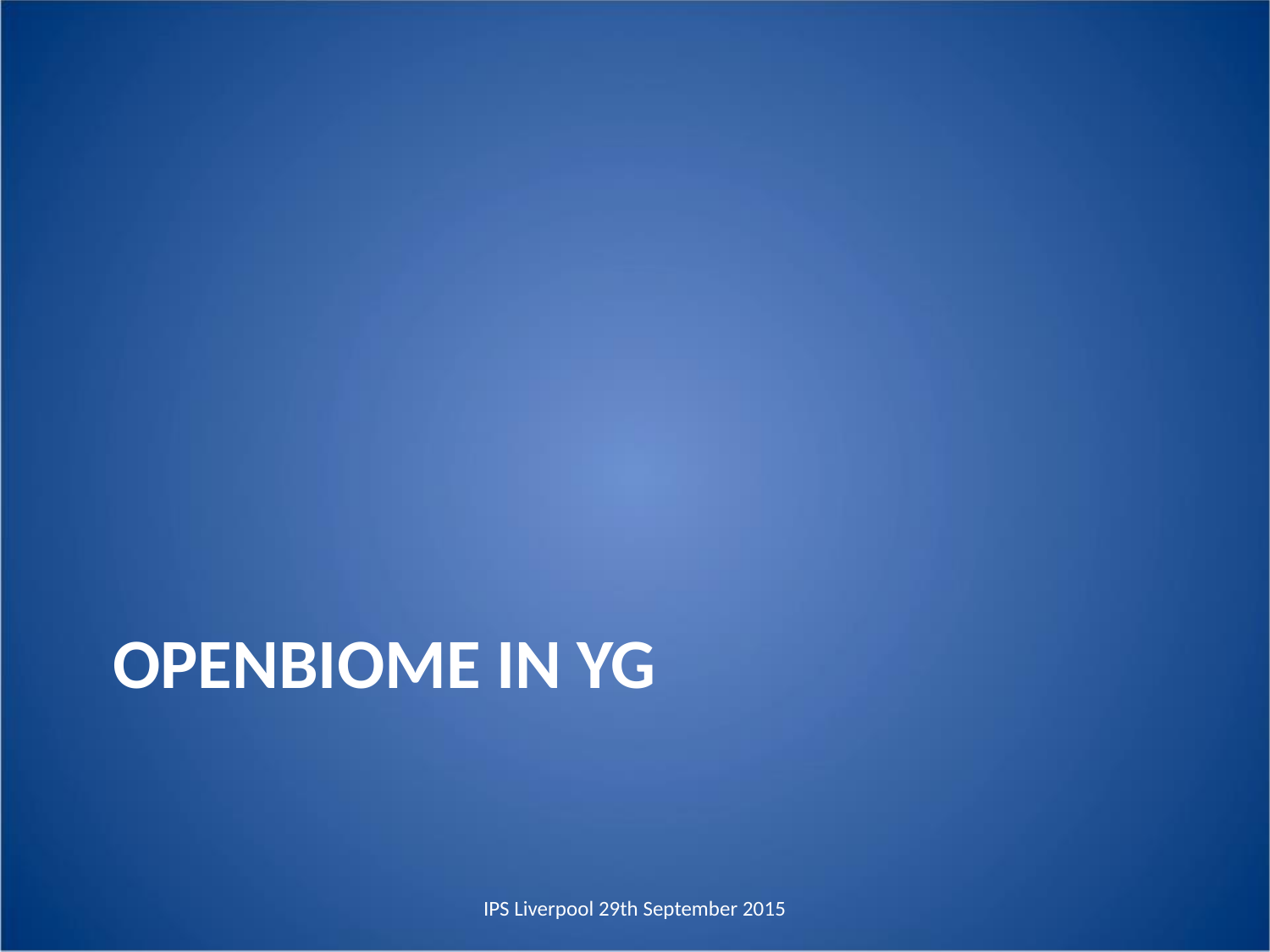

# OPENBIOME IN YG
IPS Liverpool 29th September 2015